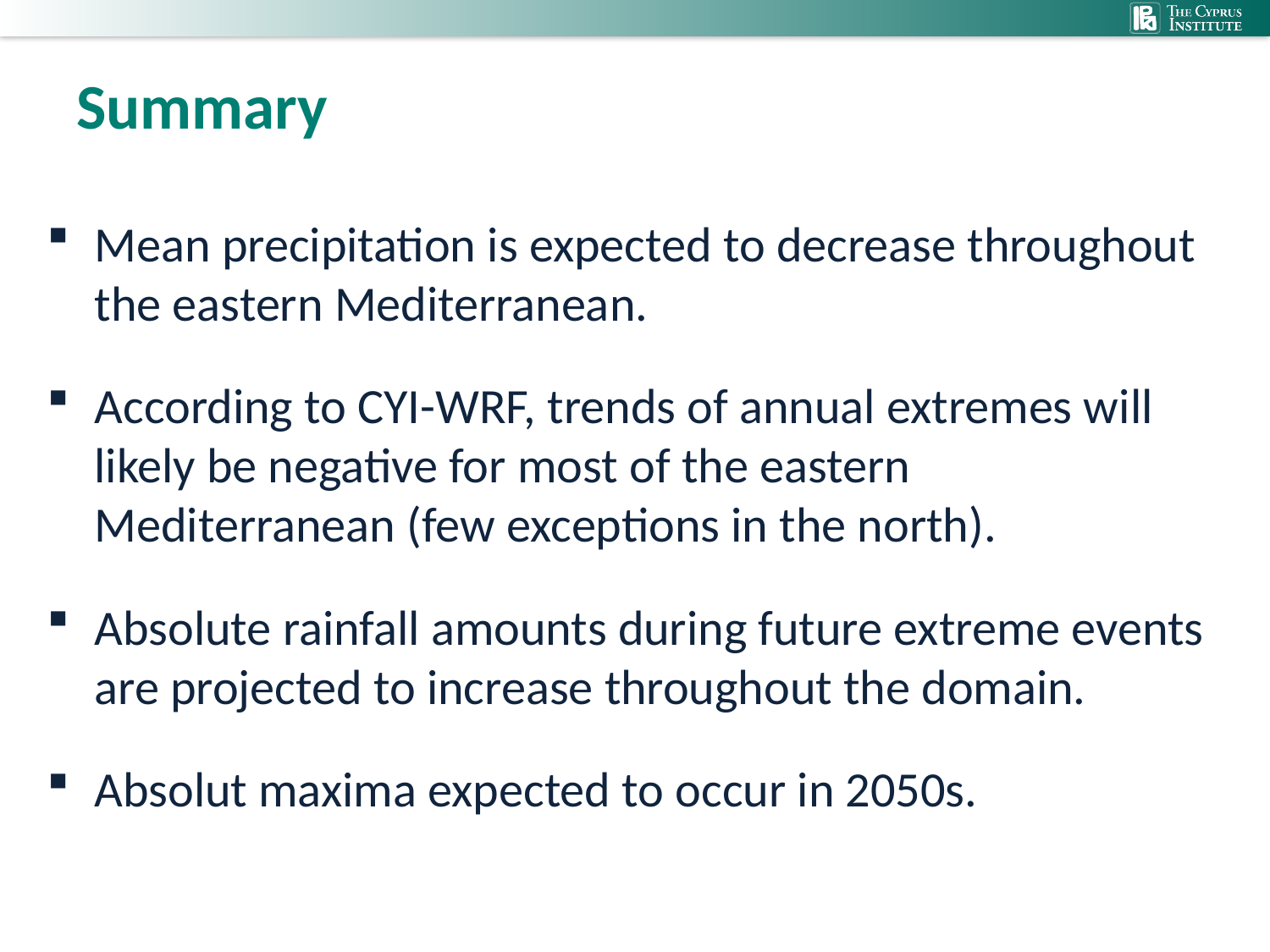

# Summary
Mean precipitation is expected to decrease throughout the eastern Mediterranean.
According to CYI-WRF, trends of annual extremes will likely be negative for most of the eastern Mediterranean (few exceptions in the north).
Absolute rainfall amounts during future extreme events are projected to increase throughout the domain.
Absolut maxima expected to occur in 2050s.